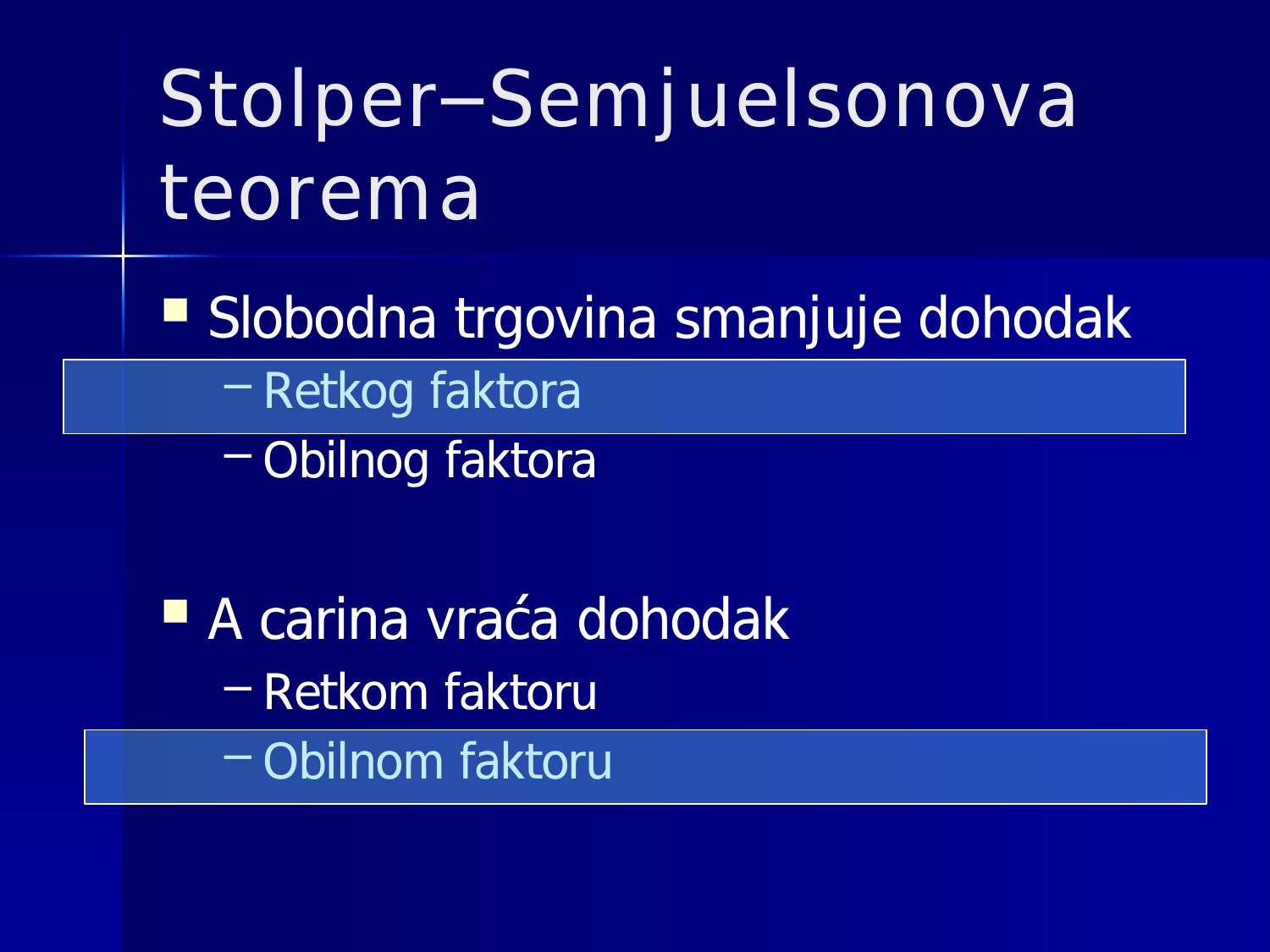

# Stolper–Semjuelsonova teorema
Slobodna trgovina smanjuje dohodak
Retkog faktora
Obilnog faktora

A carina vraća dohodak
Retkom faktoru
Obilnom faktoru